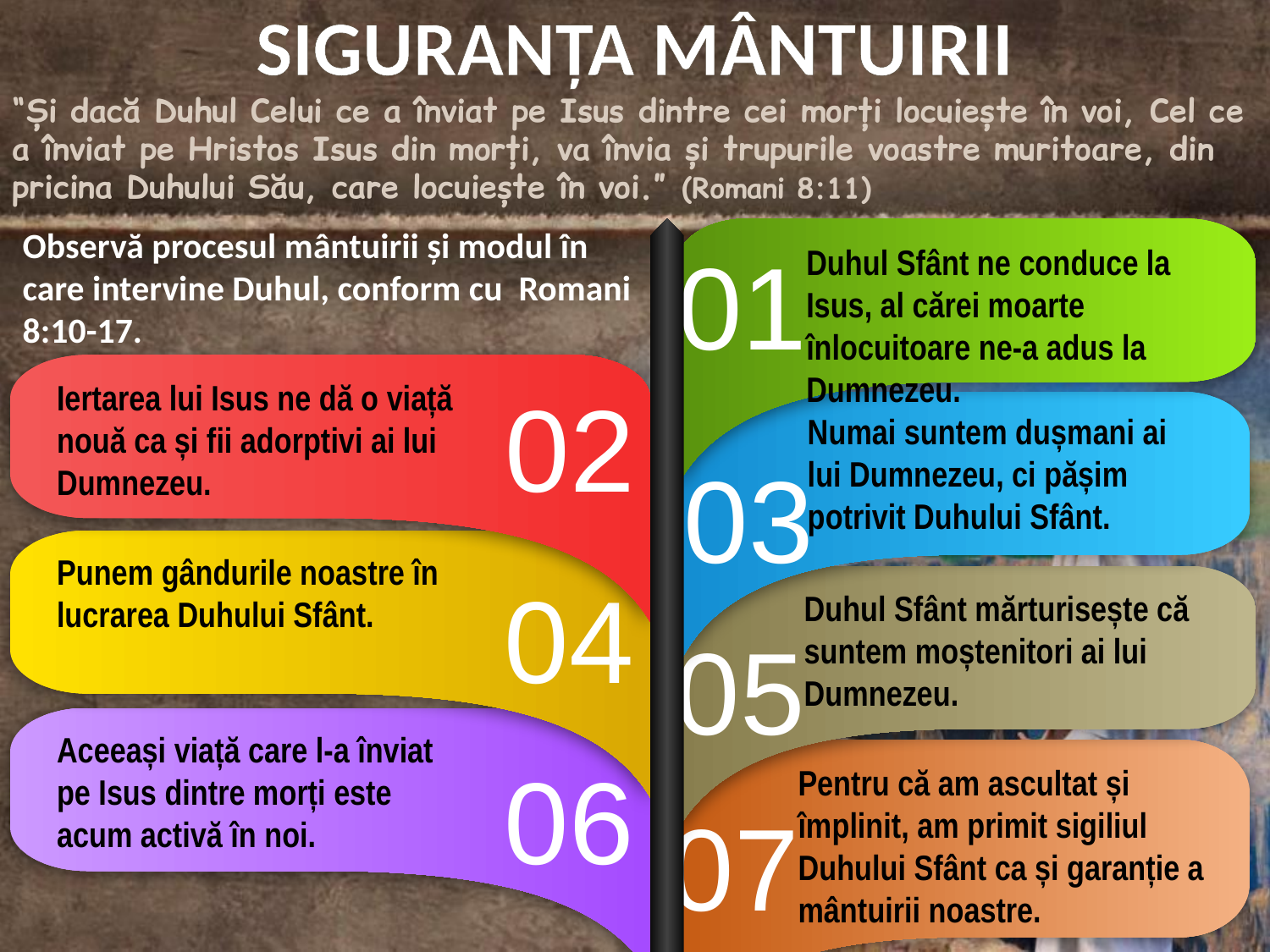

SIGURANȚA MÂNTUIRII
“Şi dacă Duhul Celui ce a înviat pe Isus dintre cei morţi locuieşte în voi, Cel ce a înviat pe Hristos Isus din morţi, va învia şi trupurile voastre muritoare, din pricina Duhului Său, care locuieşte în voi.” (Romani 8:11)
Observă procesul mântuirii și modul în care intervine Duhul, conform cu  Romani 8:10-17.

01
Duhul Sfânt ne conduce la Isus, al cărei moarte înlocuitoare ne-a adus la Dumnezeu.

02
Iertarea lui Isus ne dă o viață nouă ca și fii adorptivi ai lui Dumnezeu.

Numai suntem dușmani ai lui Dumnezeu, ci pășim potrivit Duhului Sfânt.
03

Punem gândurile noastre în lucrarea Duhului Sfânt.
04

Duhul Sfânt mărturisește că suntem moștenitori ai lui Dumnezeu.
05

Aceeași viață care l-a înviat pe Isus dintre morți este acum activă în noi.
06

Pentru că am ascultat și împlinit, am primit sigiliul Duhului Sfânt ca și garanție a mântuirii noastre.
07